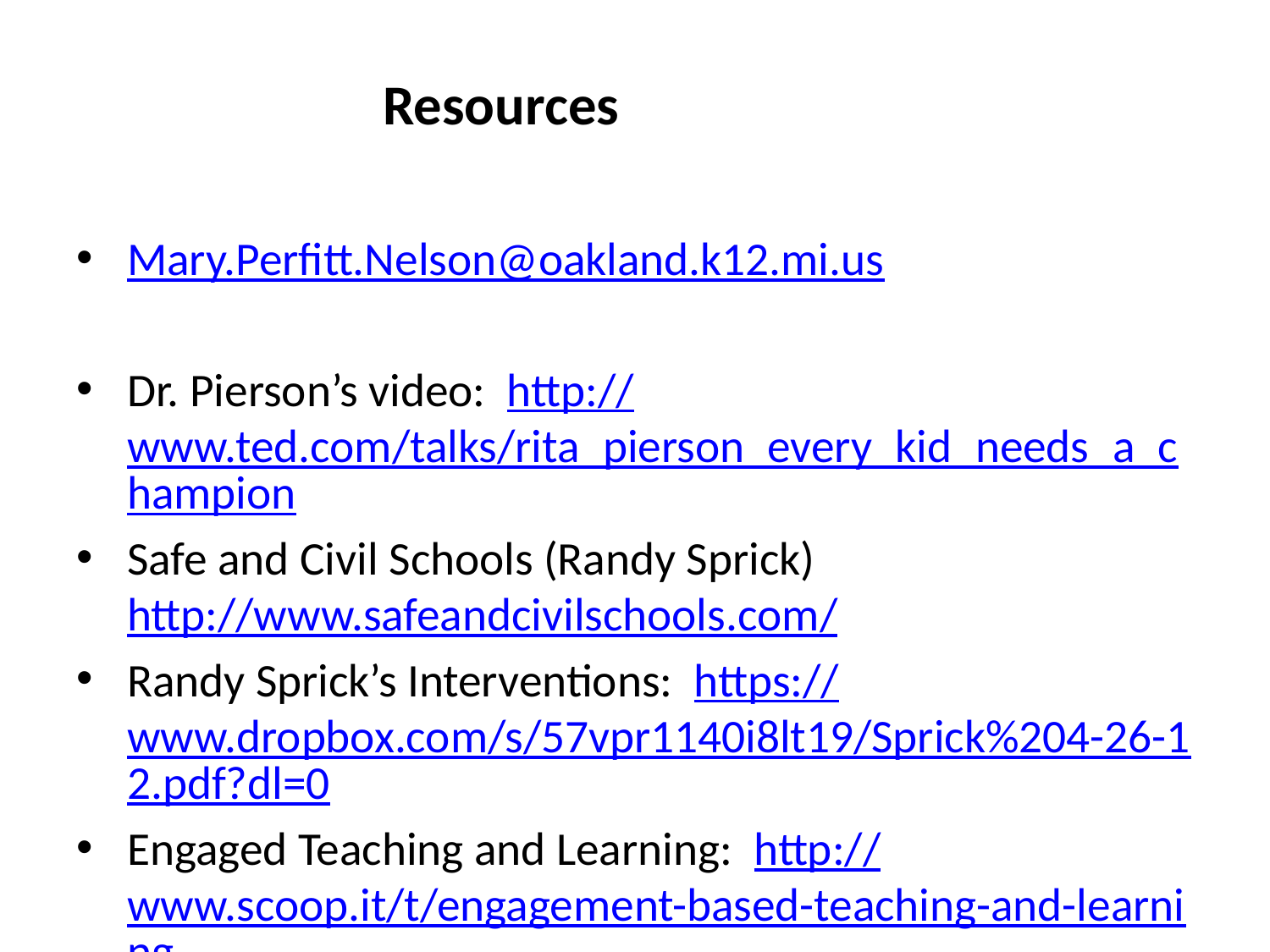

Resources
Mary.Perfitt.Nelson@oakland.k12.mi.us

Dr. Pierson’s video:  http://www.ted.com/talks/rita_pierson_every_kid_needs_a_champion
Safe and Civil Schools (Randy Sprick) http://www.safeandcivilschools.com/
Randy Sprick’s Interventions:  https://www.dropbox.com/s/57vpr1140i8lt19/Sprick%204-26-12.pdf?dl=0
Engaged Teaching and Learning:  http://www.scoop.it/t/engagement-based-teaching-and-learning